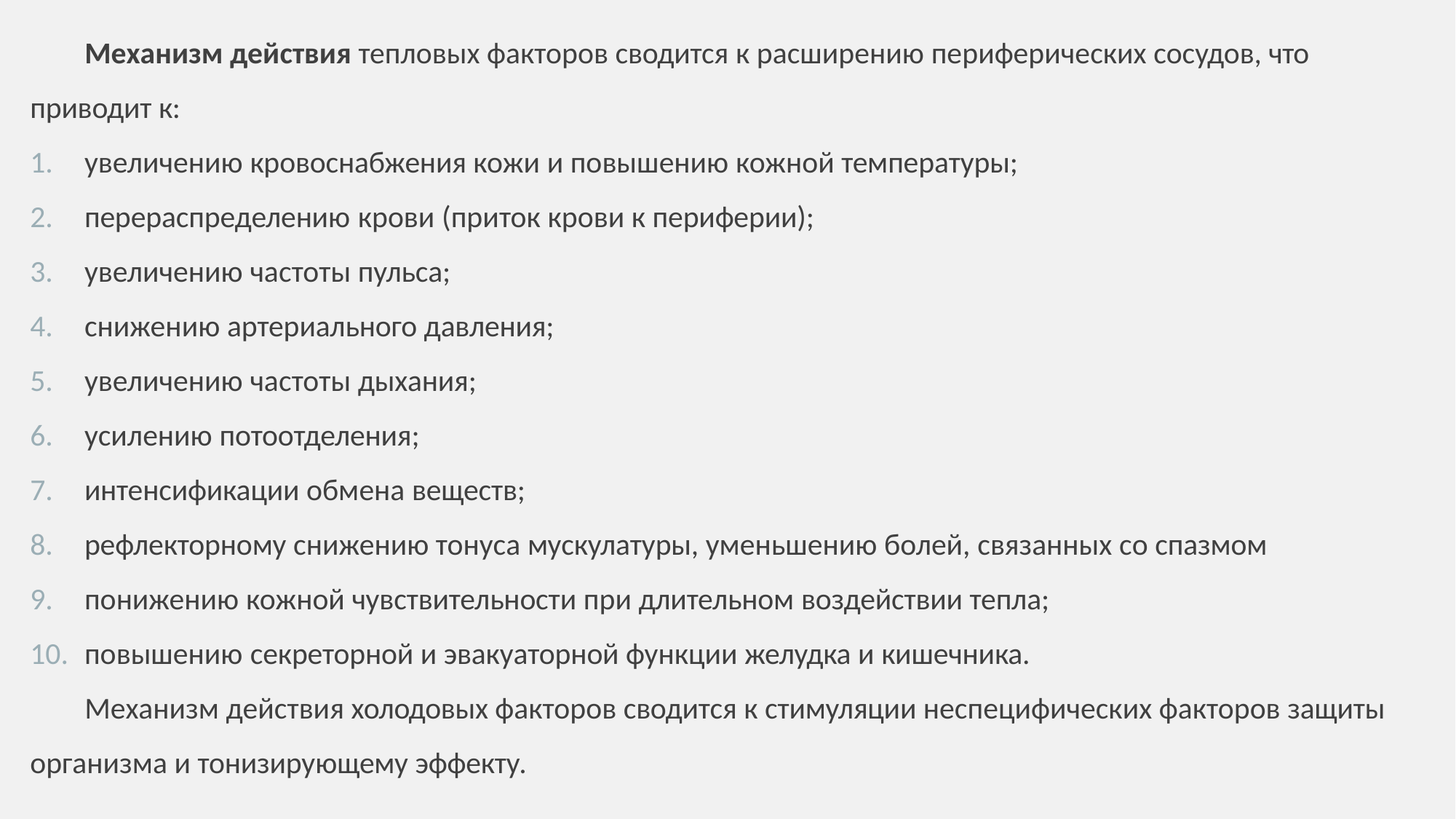

Механизм действия тепловых факторов сводится к расширению периферических сосудов, что приводит к:
увеличению кровоснабжения кожи и повышению кожной температуры;
перераспределению крови (приток крови к периферии);
увеличению частоты пульса;
снижению артериального давления;
увеличению частоты дыхания;
усилению потоотделения;
интенсификации обмена веществ;
рефлекторному снижению тонуса мускулатуры, уменьшению болей, связанных со спазмом
понижению кожной чувствительности при длительном воздействии тепла;
повышению секреторной и эвакуаторной функции желудка и кишечника.
Механизм действия холодовых факторов сводится к стимуляции неспецифических факторов защиты организма и тонизирующему эффекту.